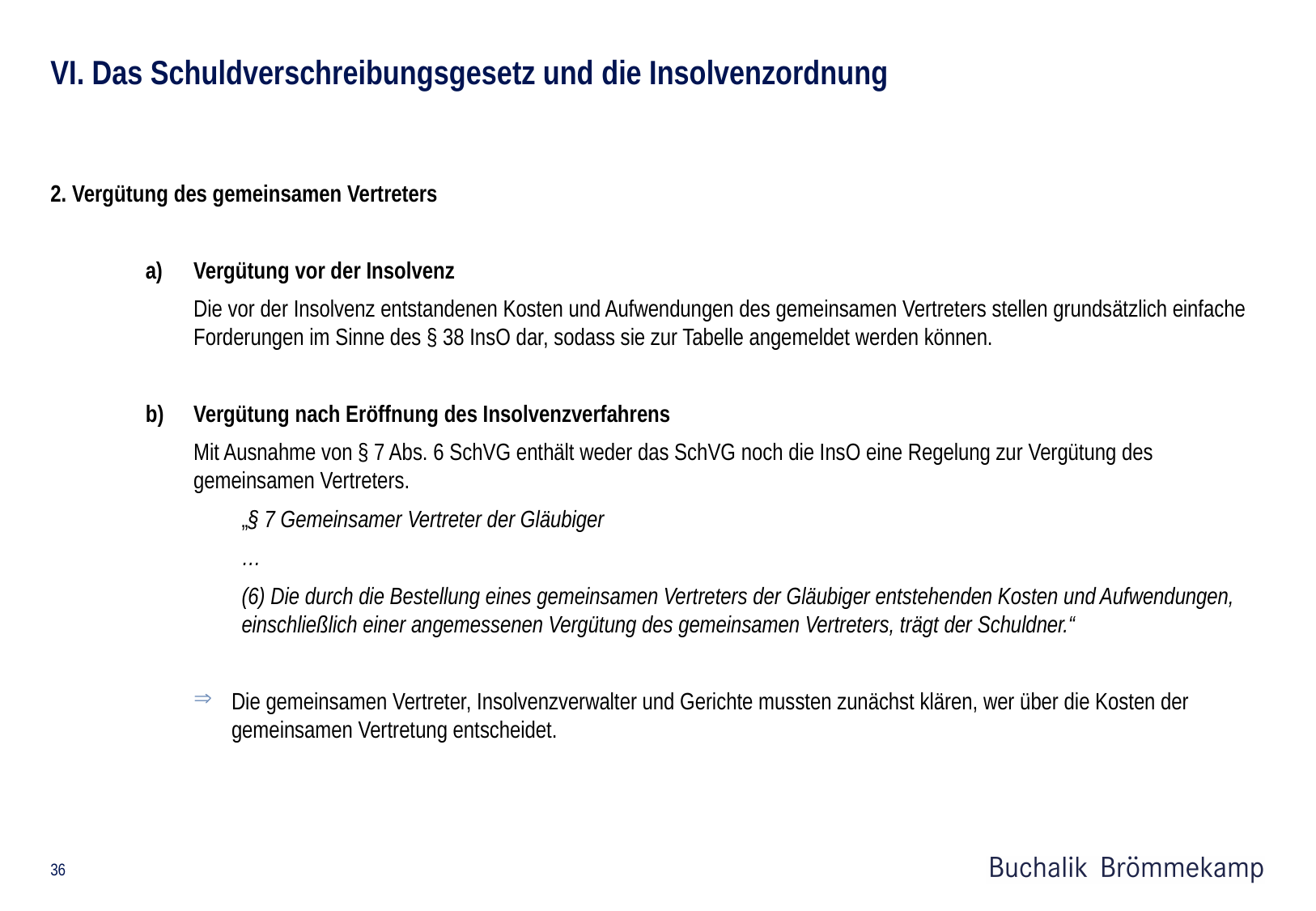

# VI. Das Schuldverschreibungsgesetz und die Insolvenzordnung
2. Vergütung des gemeinsamen Vertreters

a) 	Vergütung vor der Insolvenz
Die vor der Insolvenz entstandenen Kosten und Aufwendungen des gemeinsamen Vertreters stellen grundsätzlich einfache Forderungen im Sinne des § 38 InsO dar, sodass sie zur Tabelle angemeldet werden können.

b)	Vergütung nach Eröffnung des Insolvenzverfahrens
Mit Ausnahme von § 7 Abs. 6 SchVG enthält weder das SchVG noch die InsO eine Regelung zur Vergütung des gemeinsamen Vertreters.
„§ 7 Gemeinsamer Vertreter der Gläubiger
…
(6) Die durch die Bestellung eines gemeinsamen Vertreters der Gläubiger entstehenden Kosten und Aufwendungen, einschließlich einer angemessenen Vergütung des gemeinsamen Vertreters, trägt der Schuldner.“

Die gemeinsamen Vertreter, Insolvenzverwalter und Gerichte mussten zunächst klären, wer über die Kosten der gemeinsamen Vertretung entscheidet.